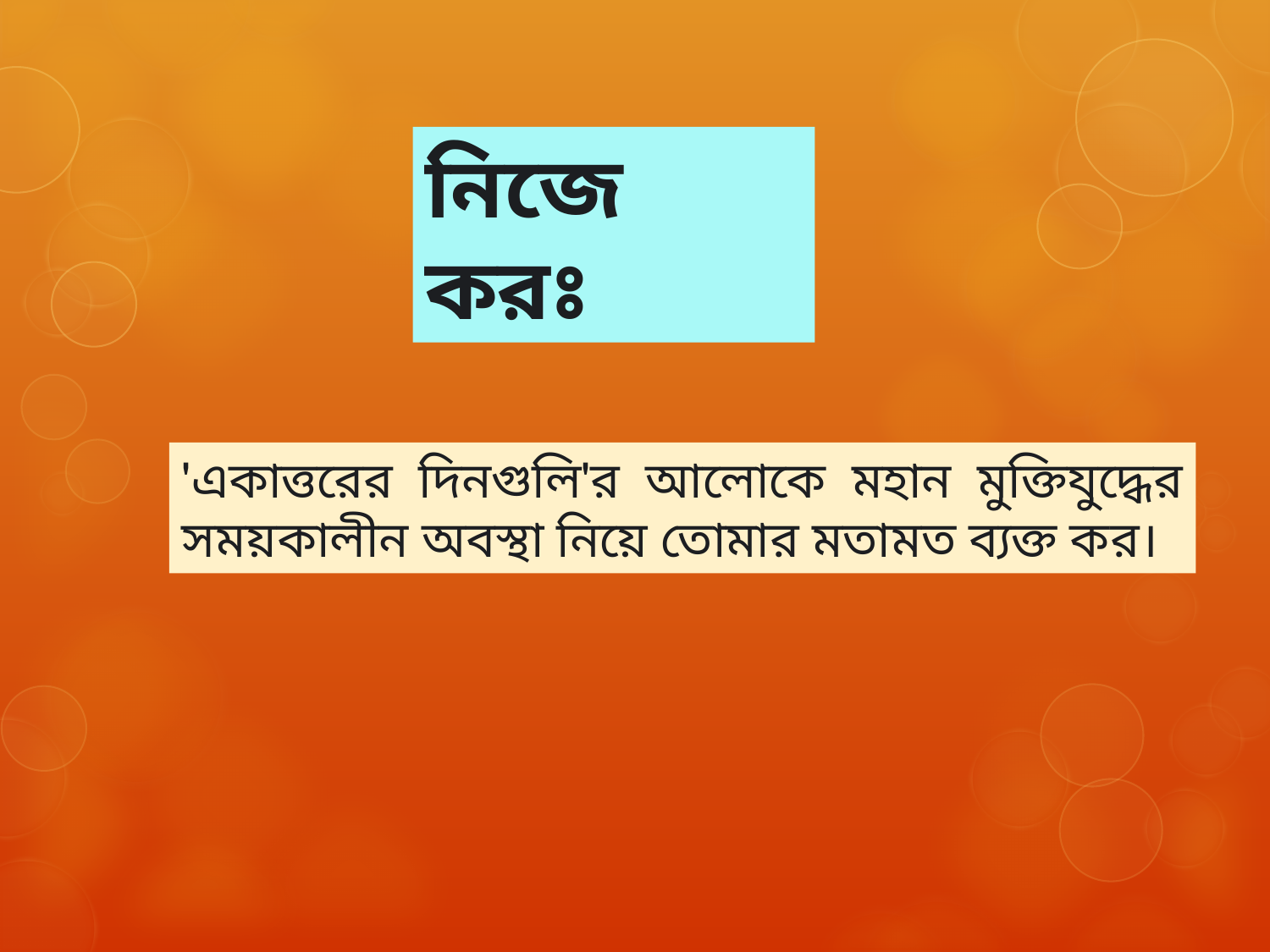

নিজে করঃ
'একাত্তরের দিনগুলি'র আলোকে মহান মুক্তিযুদ্ধের সময়কালীন অবস্থা নিয়ে তোমার মতামত ব্যক্ত কর।